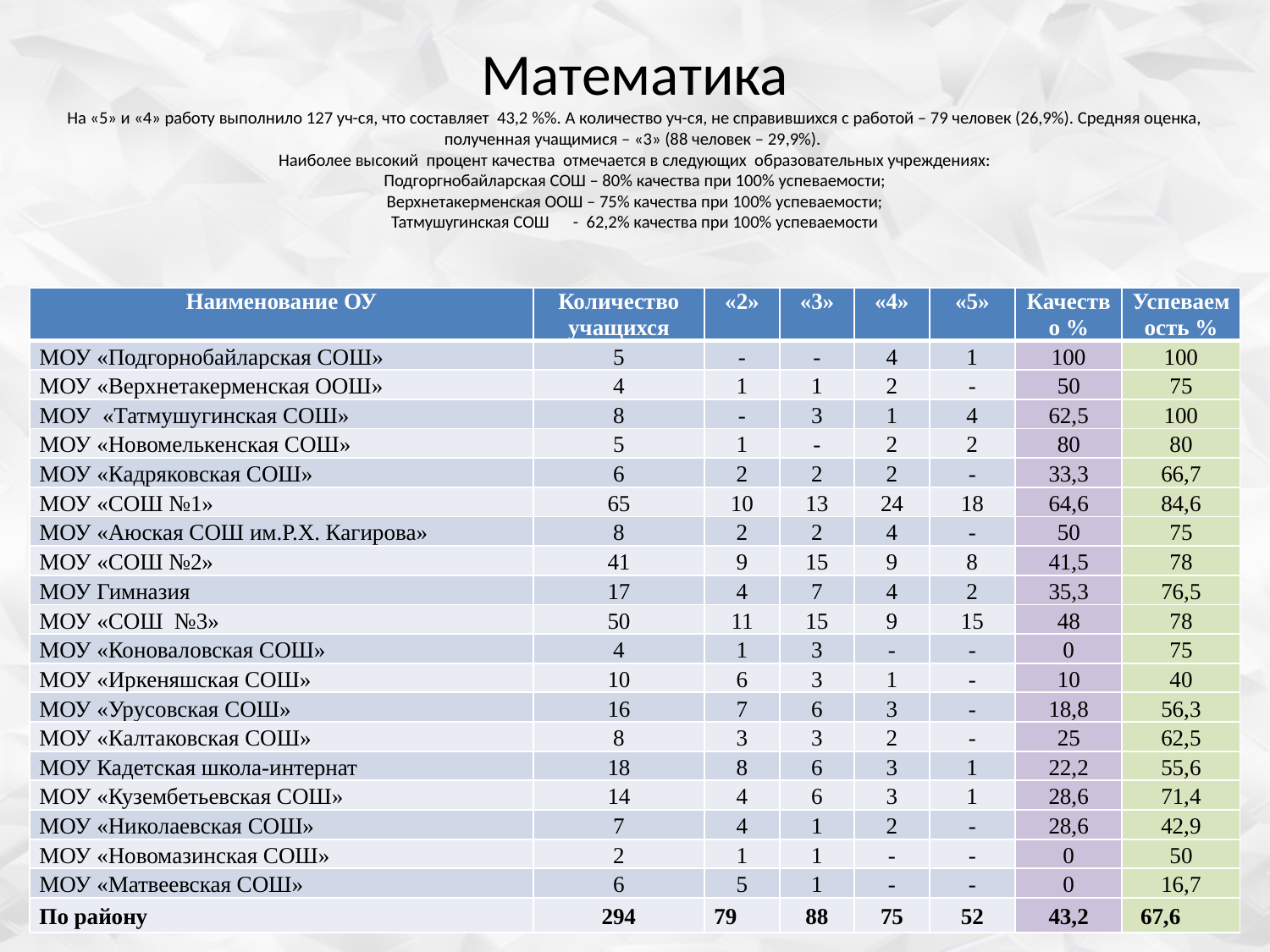

# Математика На «5» и «4» работу выполнило 127 уч-ся, что составляет  43,2 %%. А количество уч-ся, не справившихся с работой – 79 человек (26,9%). Средняя оценка, полученная учащимися – «3» (88 человек – 29,9%). Наиболее высокий  процент качества  отмечается в следующих  образовательных учреждениях: Подгоргнобайларская СОШ – 80% качества при 100% успеваемости; Верхнетакерменская ООШ – 75% качества при 100% успеваемости; Татмушугинская СОШ      -  62,2% качества при 100% успеваемости
| Наименование ОУ | Количество учащихся | «2» | «3» | «4» | «5» | Качество % | Успеваемость % |
| --- | --- | --- | --- | --- | --- | --- | --- |
| МОУ «Подгорнобайларская СОШ» | 5 | - | - | 4 | 1 | 100 | 100 |
| МОУ «Верхнетакерменская ООШ» | 4 | 1 | 1 | 2 | - | 50 | 75 |
| МОУ «Татмушугинская СОШ» | 8 | - | 3 | 1 | 4 | 62,5 | 100 |
| МОУ «Новомелькенская СОШ» | 5 | 1 | - | 2 | 2 | 80 | 80 |
| МОУ «Кадряковская СОШ» | 6 | 2 | 2 | 2 | - | 33,3 | 66,7 |
| МОУ «СОШ №1» | 65 | 10 | 13 | 24 | 18 | 64,6 | 84,6 |
| МОУ «Аюская СОШ им.Р.Х. Кагирова» | 8 | 2 | 2 | 4 | - | 50 | 75 |
| МОУ «СОШ №2» | 41 | 9 | 15 | 9 | 8 | 41,5 | 78 |
| МОУ Гимназия | 17 | 4 | 7 | 4 | 2 | 35,3 | 76,5 |
| МОУ «СОШ №3» | 50 | 11 | 15 | 9 | 15 | 48 | 78 |
| МОУ «Коноваловская СОШ» | 4 | 1 | 3 | - | - | 0 | 75 |
| МОУ «Иркеняшская СОШ» | 10 | 6 | 3 | 1 | - | 10 | 40 |
| МОУ «Урусовская СОШ» | 16 | 7 | 6 | 3 | - | 18,8 | 56,3 |
| МОУ «Калтаковская СОШ» | 8 | 3 | 3 | 2 | - | 25 | 62,5 |
| МОУ Кадетская школа-интернат | 18 | 8 | 6 | 3 | 1 | 22,2 | 55,6 |
| МОУ «Кузембетьевская СОШ» | 14 | 4 | 6 | 3 | 1 | 28,6 | 71,4 |
| МОУ «Николаевская СОШ» | 7 | 4 | 1 | 2 | - | 28,6 | 42,9 |
| МОУ «Новомазинская СОШ» | 2 | 1 | 1 | - | - | 0 | 50 |
| МОУ «Матвеевская СОШ» | 6 | 5 | 1 | - | - | 0 | 16,7 |
| По району | 294 | 79 | 88 | 75 | 52 | 43,2 | 67,6 |